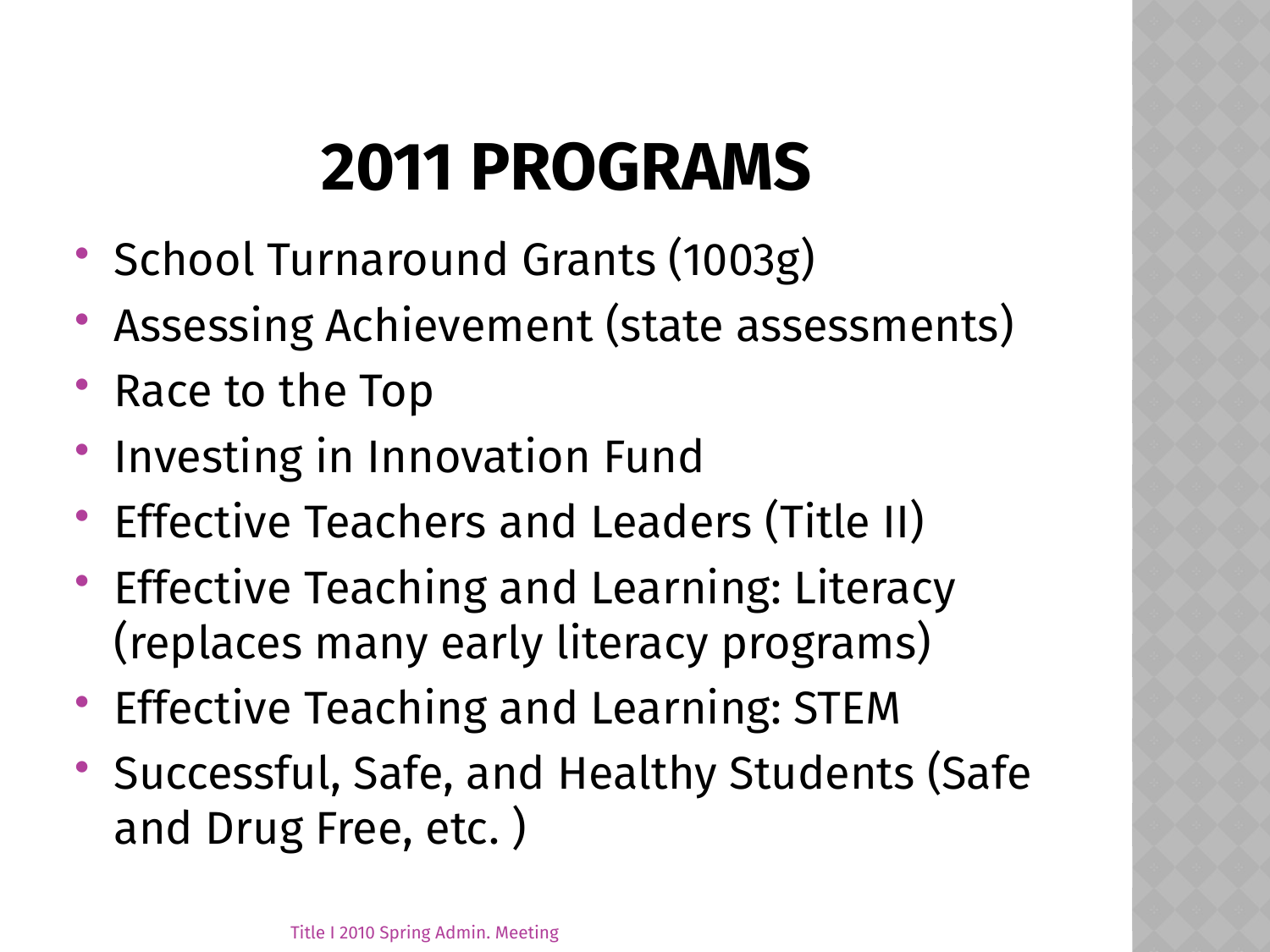

# 2011 Programs
School Turnaround Grants (1003g)
Assessing Achievement (state assessments)
Race to the Top
Investing in Innovation Fund
Effective Teachers and Leaders (Title II)
Effective Teaching and Learning: Literacy (replaces many early literacy programs)
Effective Teaching and Learning: STEM
Successful, Safe, and Healthy Students (Safe and Drug Free, etc. )

Title I 2010 Spring Admin. Meeting